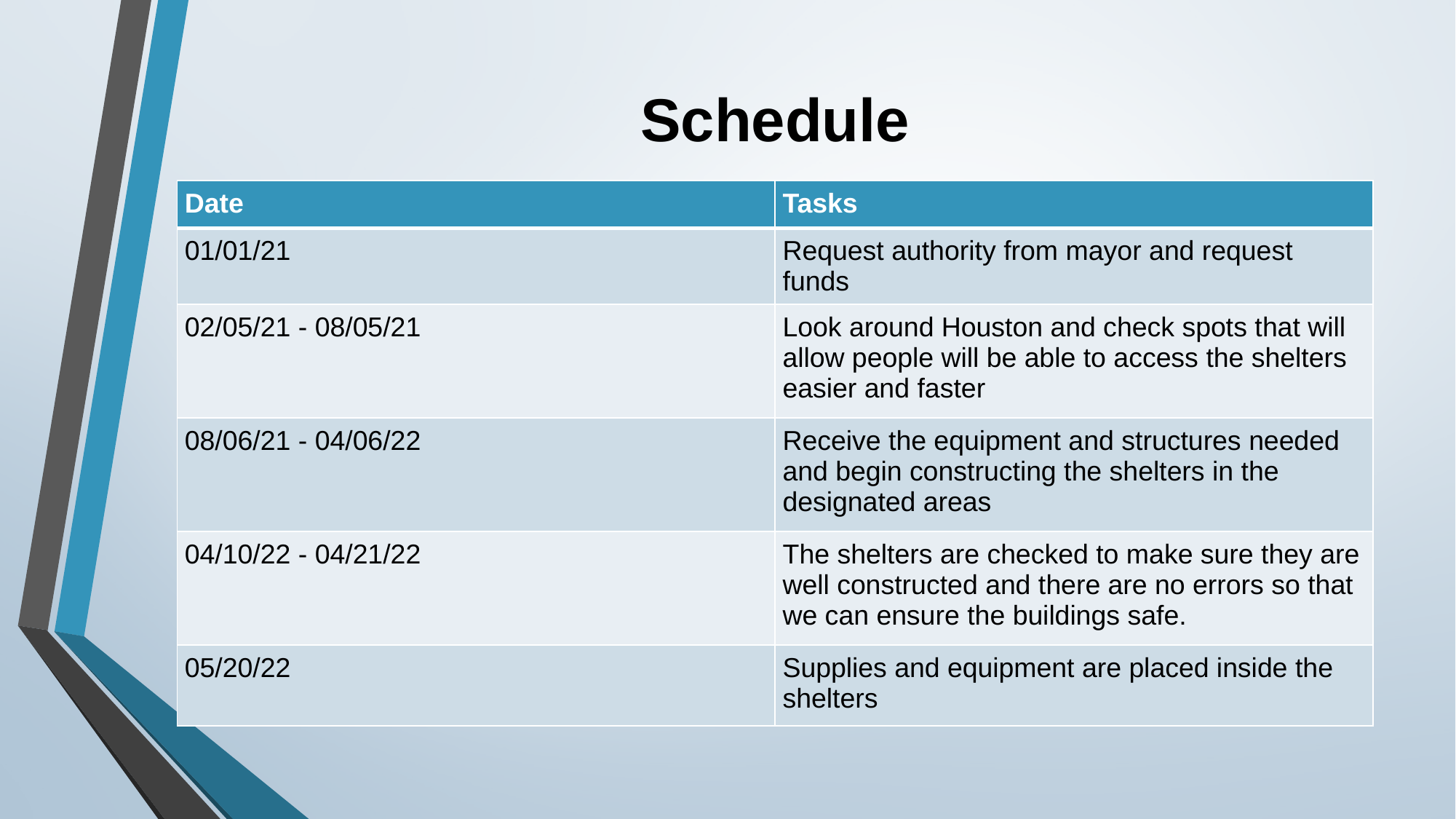

# Schedule
| Date | Tasks |
| --- | --- |
| 01/01/21 | Request authority from mayor and request funds |
| 02/05/21 - 08/05/21 | Look around Houston and check spots that will allow people will be able to access the shelters easier and faster |
| 08/06/21 - 04/06/22 | Receive the equipment and structures needed and begin constructing the shelters in the designated areas |
| 04/10/22 - 04/21/22 | The shelters are checked to make sure they are well constructed and there are no errors so that we can ensure the buildings safe. |
| 05/20/22 | Supplies and equipment are placed inside the shelters |